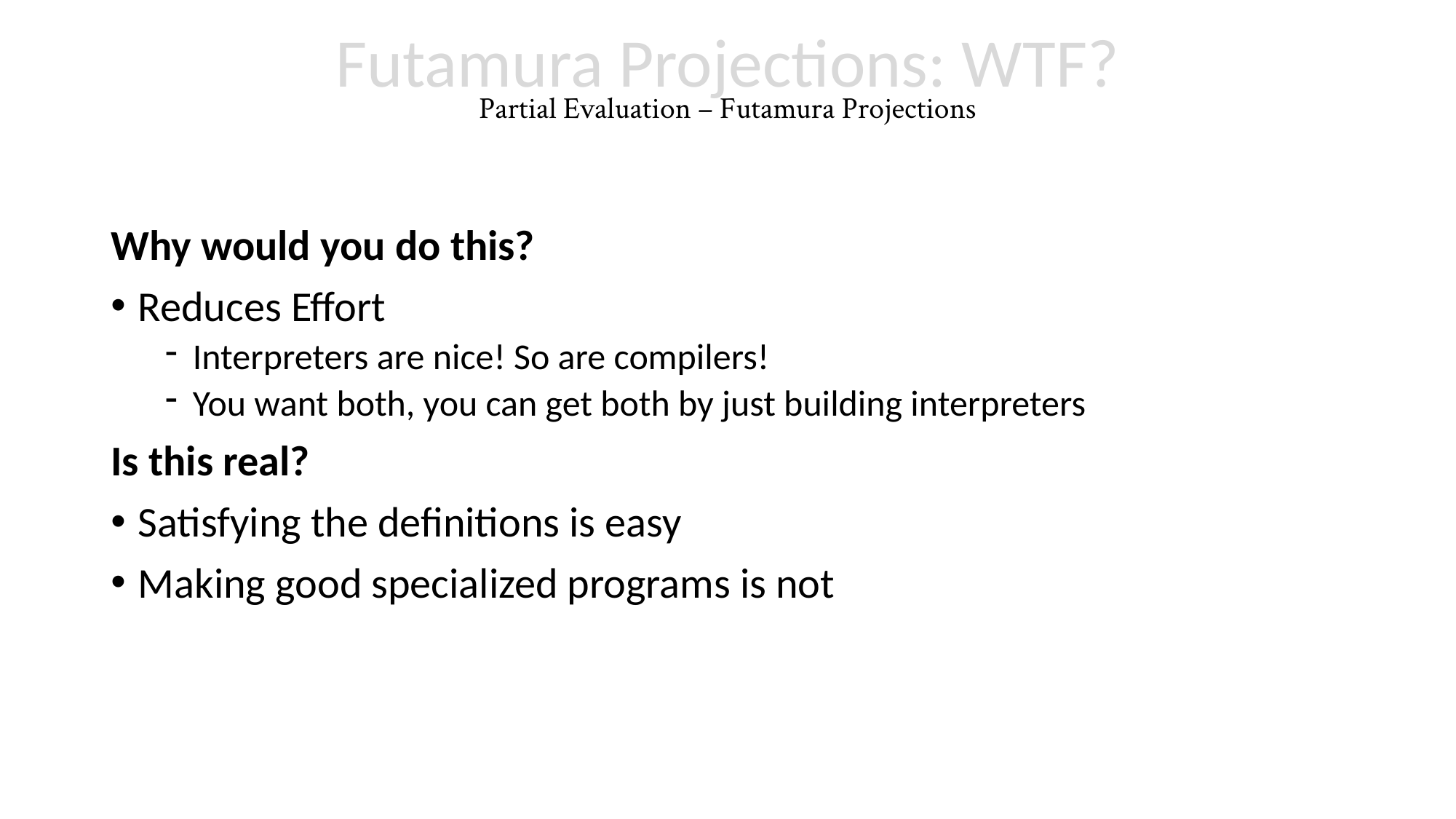

# Futamura Projections: WTF? Partial Evaluation – Futamura Projections
Why would you do this?
Reduces Effort
Interpreters are nice! So are compilers!
You want both, you can get both by just building interpreters
Is this real?
Satisfying the definitions is easy
Making good specialized programs is not